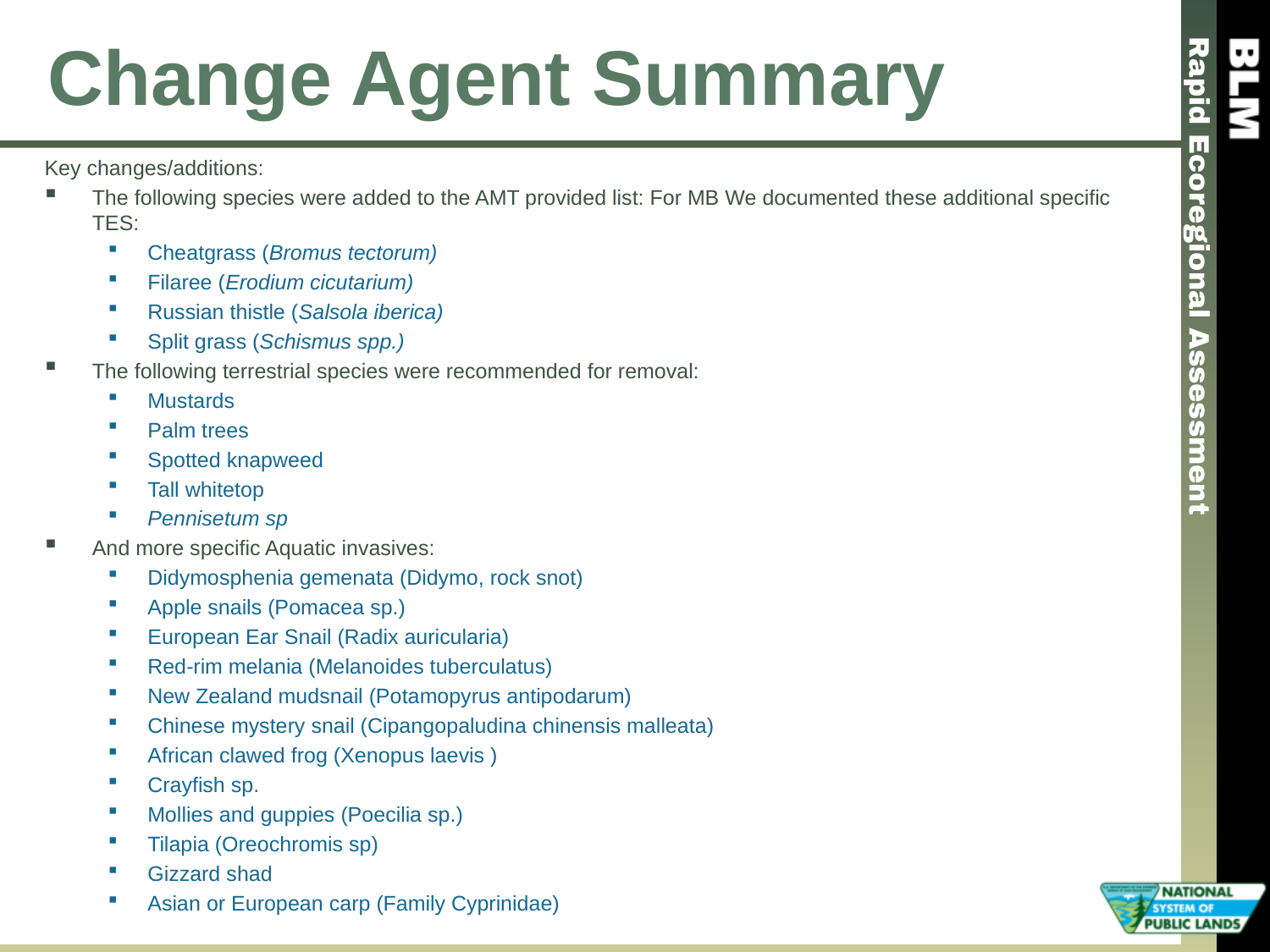

# Change Agent Summary
Key changes/additions:
The following species were added to the AMT provided list: For MB We documented these additional specific TES:
Cheatgrass (Bromus tectorum)
Filaree (Erodium cicutarium)
Russian thistle (Salsola iberica)
Split grass (Schismus spp.)
The following terrestrial species were recommended for removal:
Mustards
Palm trees
Spotted knapweed
Tall whitetop
Pennisetum sp
And more specific Aquatic invasives:
Didymosphenia gemenata (Didymo, rock snot)
Apple snails (Pomacea sp.)
European Ear Snail (Radix auricularia)
Red-rim melania (Melanoides tuberculatus)
New Zealand mudsnail (Potamopyrus antipodarum)
Chinese mystery snail (Cipangopaludina chinensis malleata)
African clawed frog (Xenopus laevis )
Crayfish sp.
Mollies and guppies (Poecilia sp.)
Tilapia (Oreochromis sp)
Gizzard shad
Asian or European carp (Family Cyprinidae)